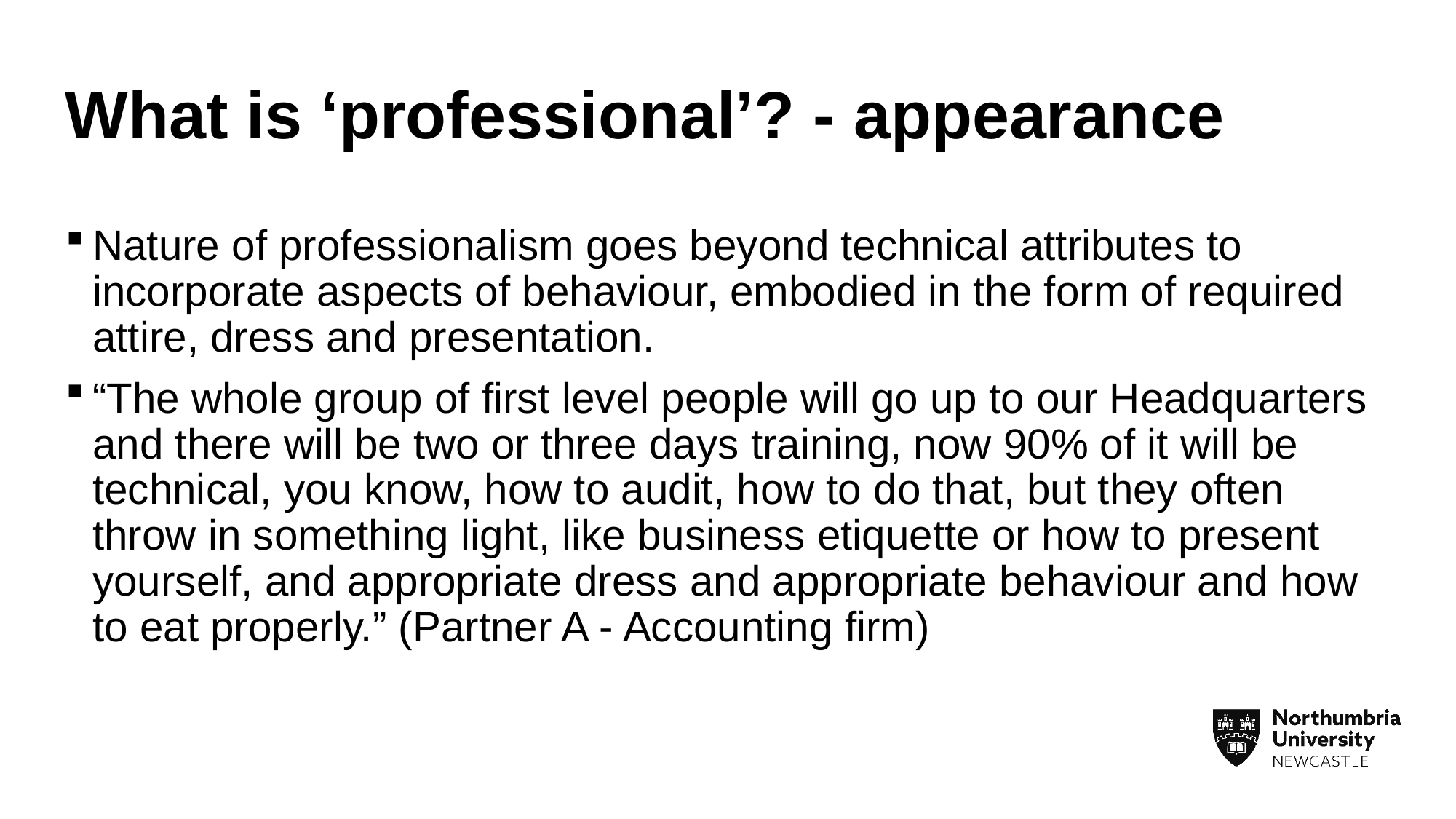

# What is ‘professional’? - appearance
Nature of professionalism goes beyond technical attributes to incorporate aspects of behaviour, embodied in the form of required attire, dress and presentation.
“The whole group of first level people will go up to our Headquarters and there will be two or three days training, now 90% of it will be technical, you know, how to audit, how to do that, but they often throw in something light, like business etiquette or how to present yourself, and appropriate dress and appropriate behaviour and how to eat properly.” (Partner A - Accounting firm)